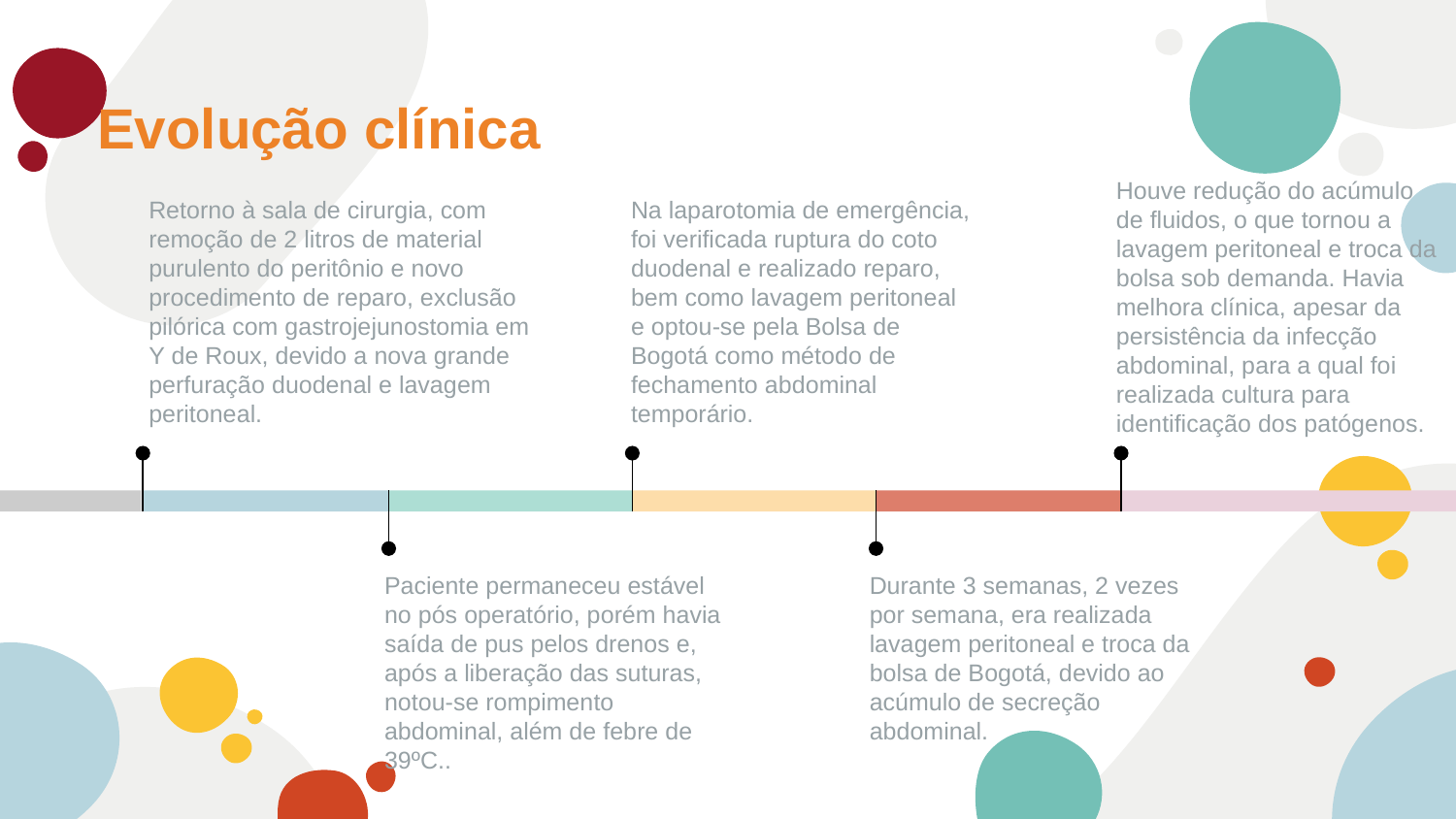

# Evolução clínica
Houve redução do acúmulo de fluidos, o que tornou a lavagem peritoneal e troca da bolsa sob demanda. Havia melhora clínica, apesar da persistência da infecção abdominal, para a qual foi realizada cultura para identificação dos patógenos.

Retorno à sala de cirurgia, com remoção de 2 litros de material purulento do peritônio e novo procedimento de reparo, exclusão pilórica com gastrojejunostomia em Y de Roux, devido a nova grande perfuração duodenal e lavagem peritoneal.

Na laparotomia de emergência, foi verificada ruptura do coto duodenal e realizado reparo, bem como lavagem peritoneal e optou-se pela Bolsa de Bogotá como método de fechamento abdominal temporário.

Paciente permaneceu estável no pós operatório, porém havia saída de pus pelos drenos e, após a liberação das suturas, notou-se rompimento abdominal, além de febre de 39ºC..

Durante 3 semanas, 2 vezes por semana, era realizada lavagem peritoneal e troca da bolsa de Bogotá, devido ao acúmulo de secreção abdominal.